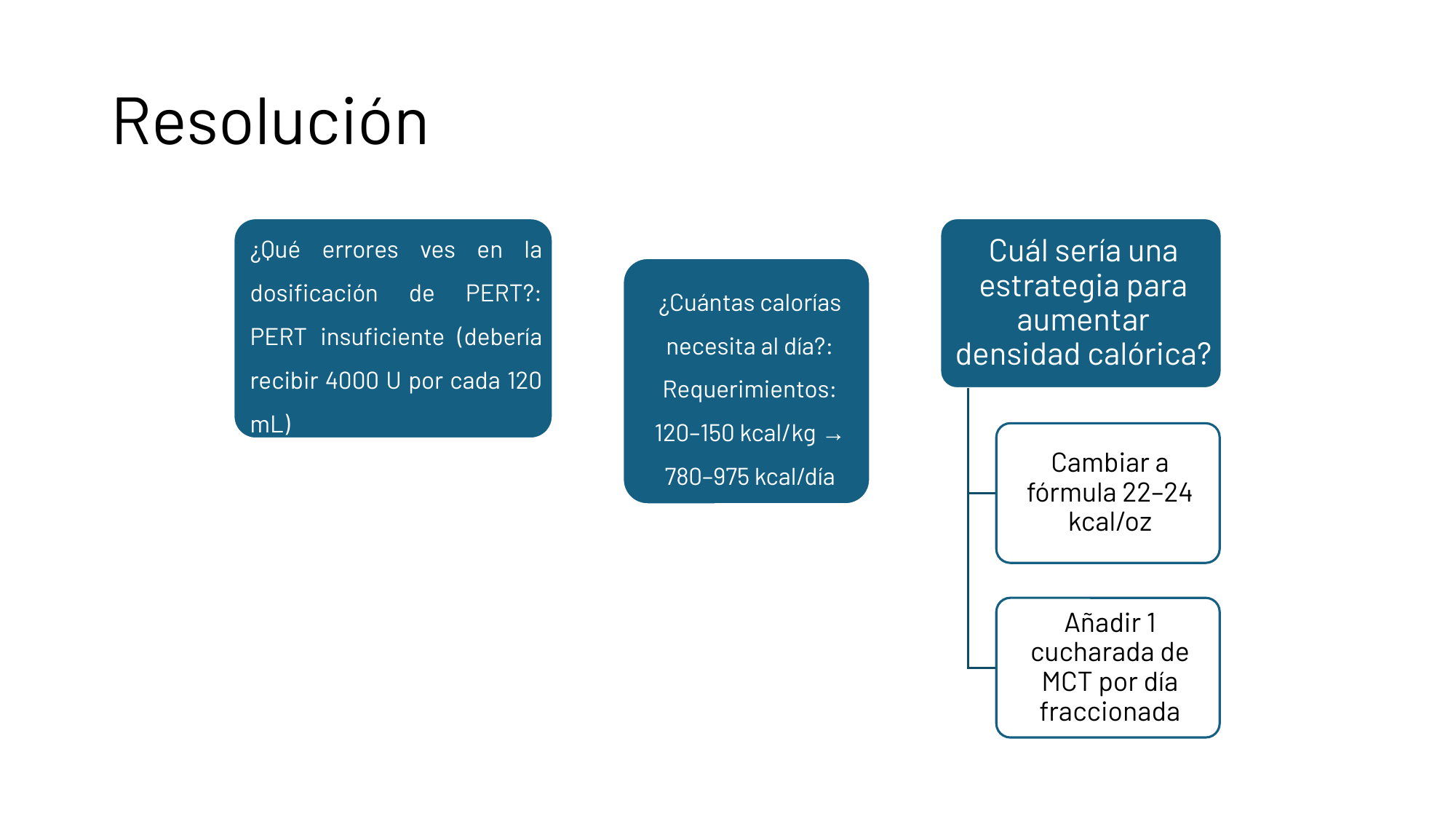

# Resolución
¿Qué errores ves en la dosificación de PERT?: PERT insuficiente (debería recibir 4000 U por cada 120 mL)
¿Cuántas calorías necesita al día?: Requerimientos: 120–150 kcal/kg → 780–975 kcal/día
Cuál sería una estrategia para aumentar densidad calórica?
Cambiar a fórmula 22–24 kcal/oz
Añadir 1 cucharada de MCT por día fraccionada